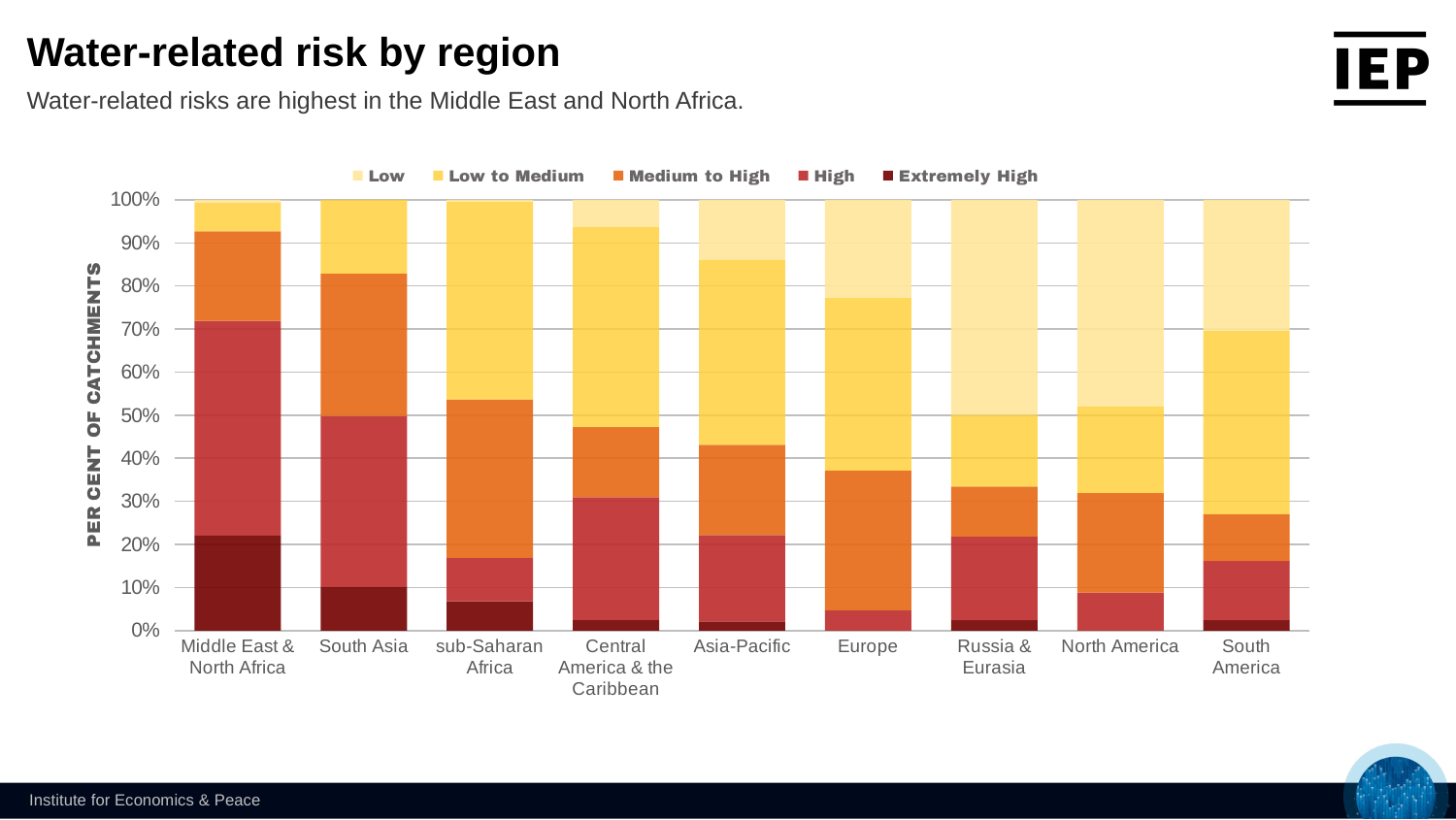

Water-related risk by region
Water-related risks are highest in the Middle East and North Africa.

### Chart

| Category | Extremely High | High | Medium to High | Low to Medium | Low |
|---|---|---|---|---|---|
| Middle East & North Africa | 0.2201923076923077 | 0.49903846153846154 | 0.2076923076923077 | 0.06586538461538462 | 0.007211538461538462 |
| South Asia | 0.10098792535675083 | 0.3973655323819978 | 0.33040614709110866 | 0.1712403951701427 | 0.0 |
| sub-Saharan Africa | 0.06775067750677506 | 0.1010840108401084 | 0.367479674796748 | 0.4585365853658537 | 0.005149051490514906 |
| Central America & the Caribbean | 0.02434077079107505 | 0.28498985801217036 | 0.16328600405679514 | 0.4645030425963489 | 0.06288032454361055 |
| Asia-Pacific | 0.020987654320987655 | 0.20088183421516756 | 0.20952380952380953 | 0.42874779541446206 | 0.1398589065255732 |
| Europe | 0.0 | 0.04676826064109301 | 0.324750394114556 | 0.4009458749343142 | 0.2275354703100368 |
| Russia & Eurasia | 0.024019458802067496 | 0.19428397689267254 | 0.11614472484037701 | 0.1669200364852539 | 0.49863180297962906 |
| North America | 0.0 | 0.08814982240878269 | 0.23086858249919276 | 0.20148530836293188 | 0.47949628672909267 |
| South America | 0.024123512383403024 | 0.13734319716950788 | 0.10839498230942425 | 0.42553875844322936 | 0.30459954969443553 |